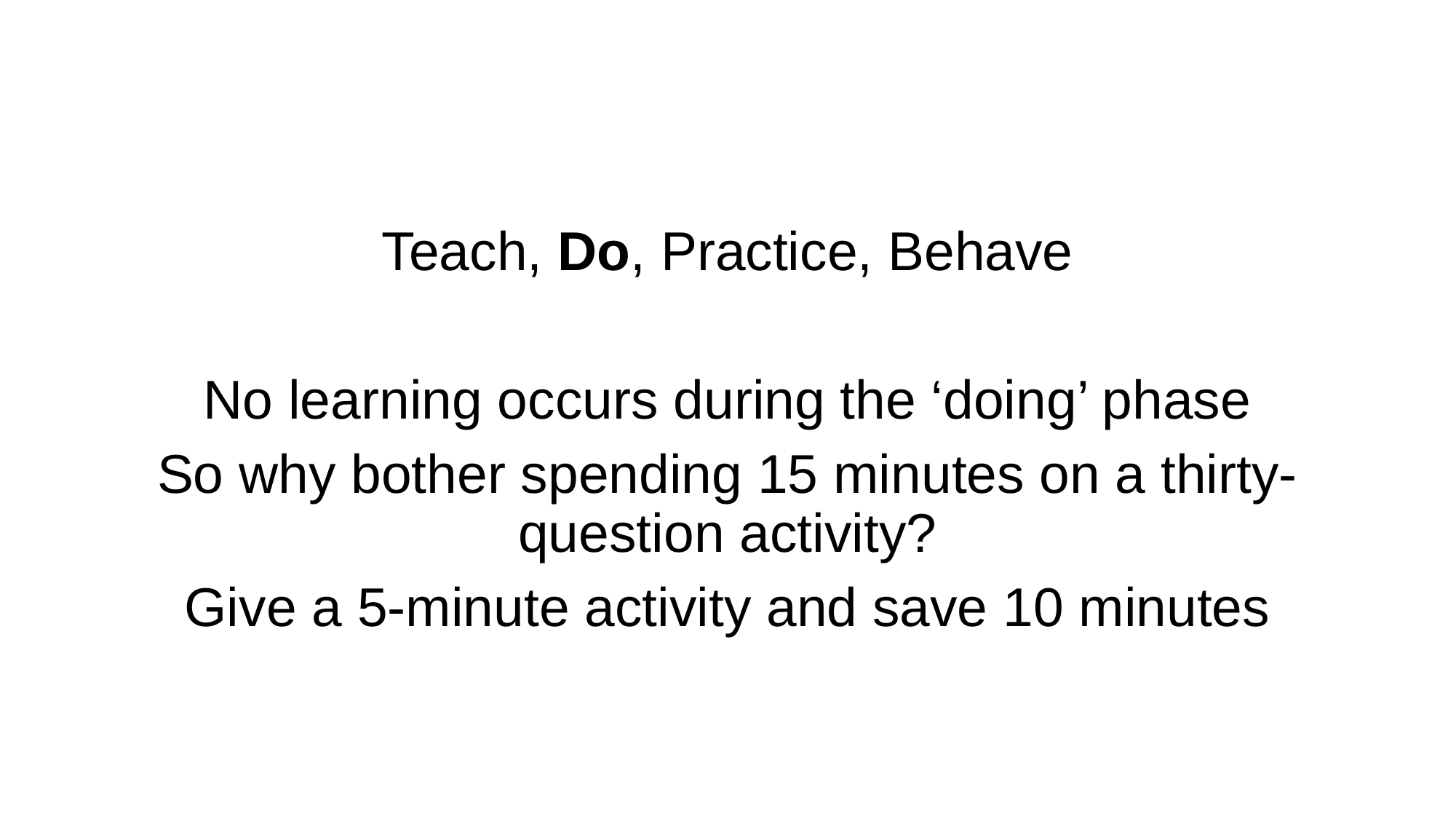

Teach, Do, Practice, Behave

No learning occurs during the ‘doing’ phase
So why bother spending 15 minutes on a thirty-question activity?
Give a 5-minute activity and save 10 minutes